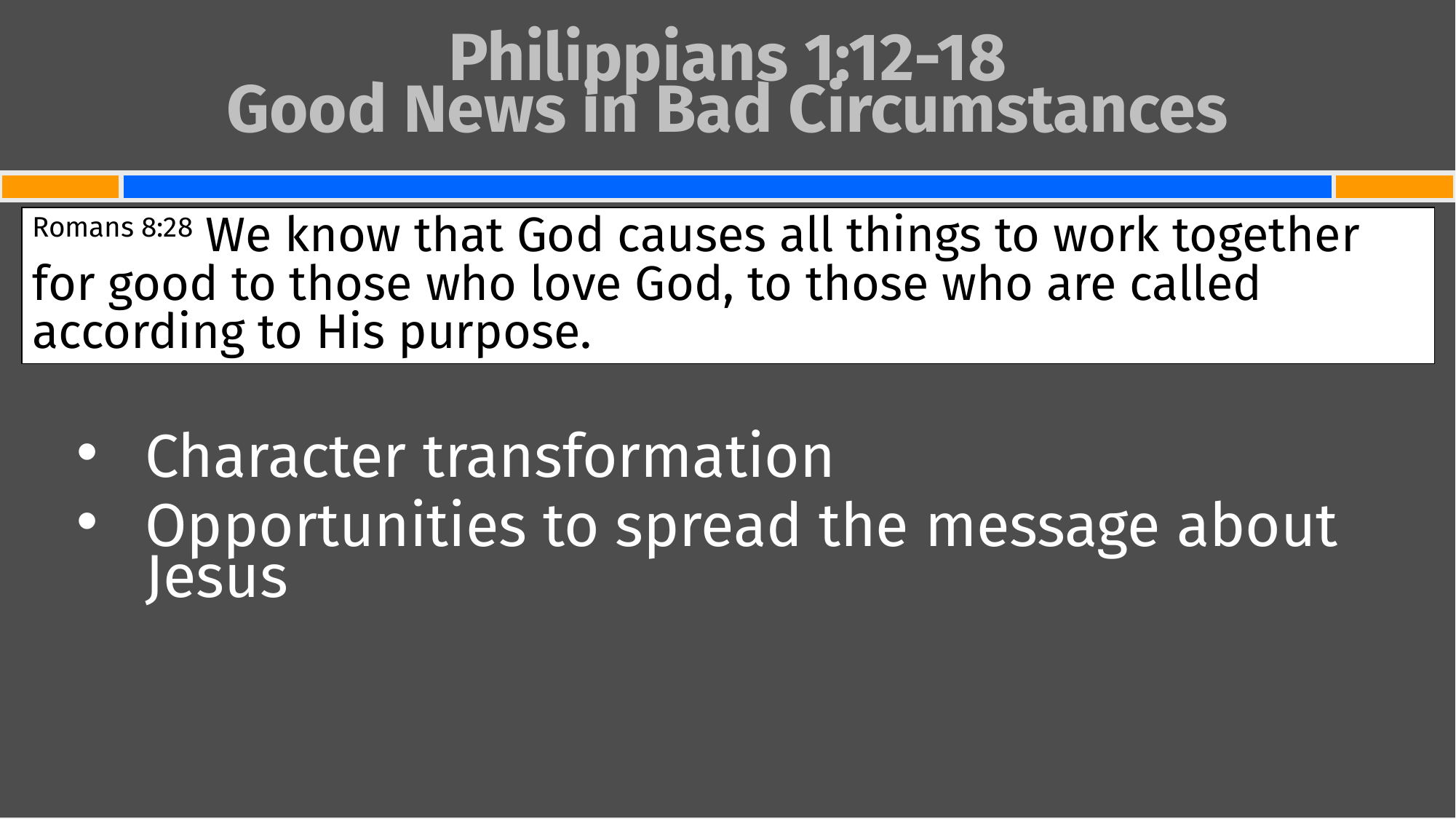

# Philippians 1:12-18 Good News in Bad Circumstances

Romans 8:28 We know that God causes all things to work together for good to those who love God, to those who are called according to His purpose.

Character transformation
Opportunities to spread the message about Jesus